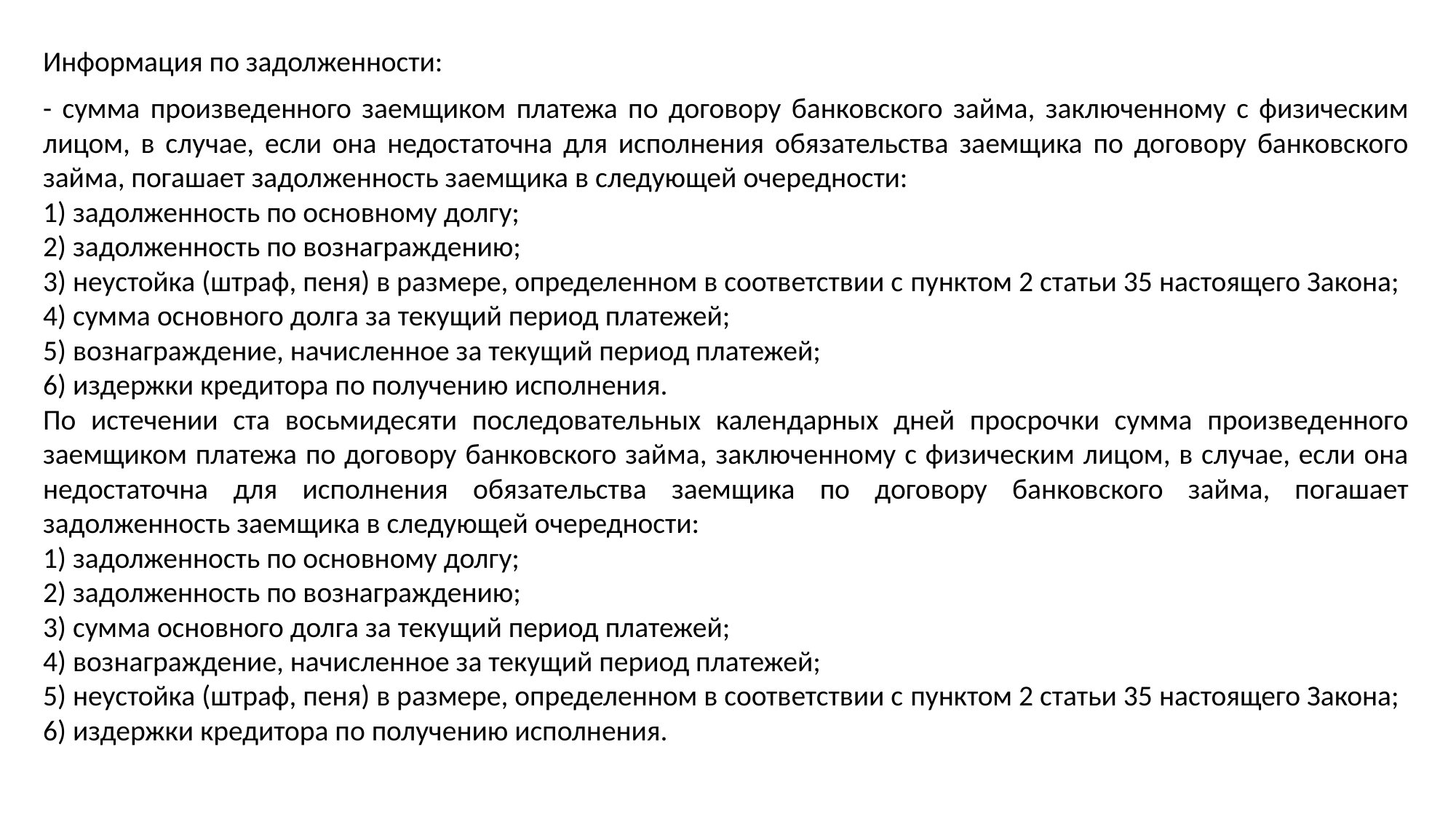

Информация по задолженности:
- сумма произведенного заемщиком платежа по договору банковского займа, заключенному с физическим лицом, в случае, если она недостаточна для исполнения обязательства заемщика по договору банковского займа, погашает задолженность заемщика в следующей очередности:
1) задолженность по основному долгу;
2) задолженность по вознаграждению;
3) неустойка (штраф, пеня) в размере, определенном в соответствии с пунктом 2 статьи 35 настоящего Закона;
4) сумма основного долга за текущий период платежей;
5) вознаграждение, начисленное за текущий период платежей;
6) издержки кредитора по получению исполнения.
По истечении ста восьмидесяти последовательных календарных дней просрочки сумма произведенного заемщиком платежа по договору банковского займа, заключенному с физическим лицом, в случае, если она недостаточна для исполнения обязательства заемщика по договору банковского займа, погашает задолженность заемщика в следующей очередности:
1) задолженность по основному долгу;
2) задолженность по вознаграждению;
3) сумма основного долга за текущий период платежей;
4) вознаграждение, начисленное за текущий период платежей;
5) неустойка (штраф, пеня) в размере, определенном в соответствии с пунктом 2 статьи 35 настоящего Закона;
6) издержки кредитора по получению исполнения.